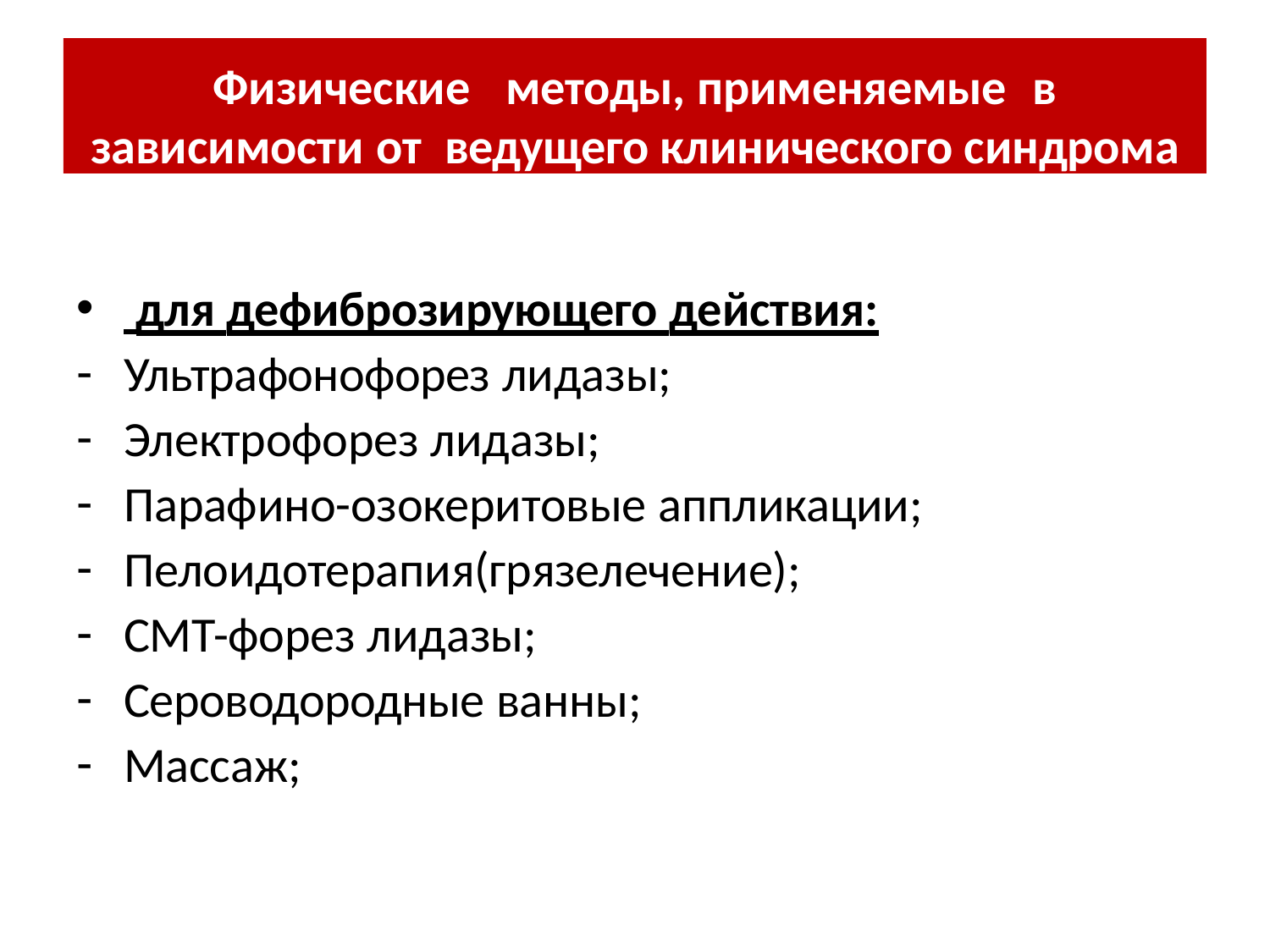

Физические	методы, применяемые	в
зависимости от	ведущего клинического синдрома
 для дефиброзирующего действия:
Ультрафонофорез лидазы;
Электрофорез лидазы;
Парафино-озокеритовые аппликации;
Пелоидотерапия(грязелечение);
СМТ-форез лидазы;
Сероводородные ванны;
Массаж;